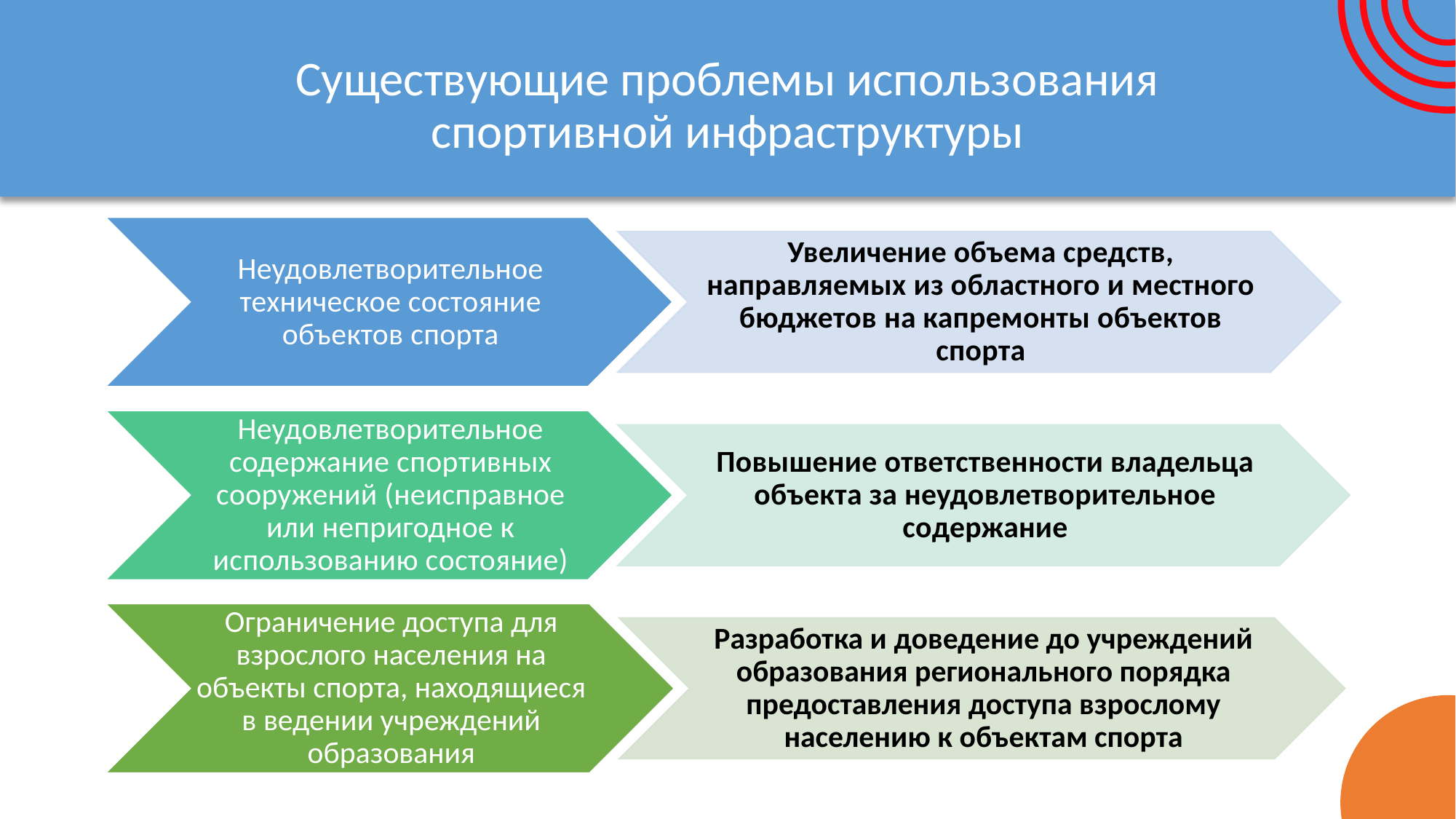

# Существующие проблемы использования спортивной инфраструктуры
Неудовлетворительное техническое состояние объектов спорта
Увеличение объема средств, направляемых из областного и местного бюджетов на капремонты объектов спорта
Неудовлетворительное содержание спортивных сооружений (неисправное или непригодное к использованию состояние)
Повышение ответственности владельца объекта за неудовлетворительное содержание
Ограничение доступа для взрослого населения на объекты спорта, находящиеся в ведении учреждений образования
Разработка и доведение до учреждений образования регионального порядка предоставления доступа взрослому населению к объектам спорта